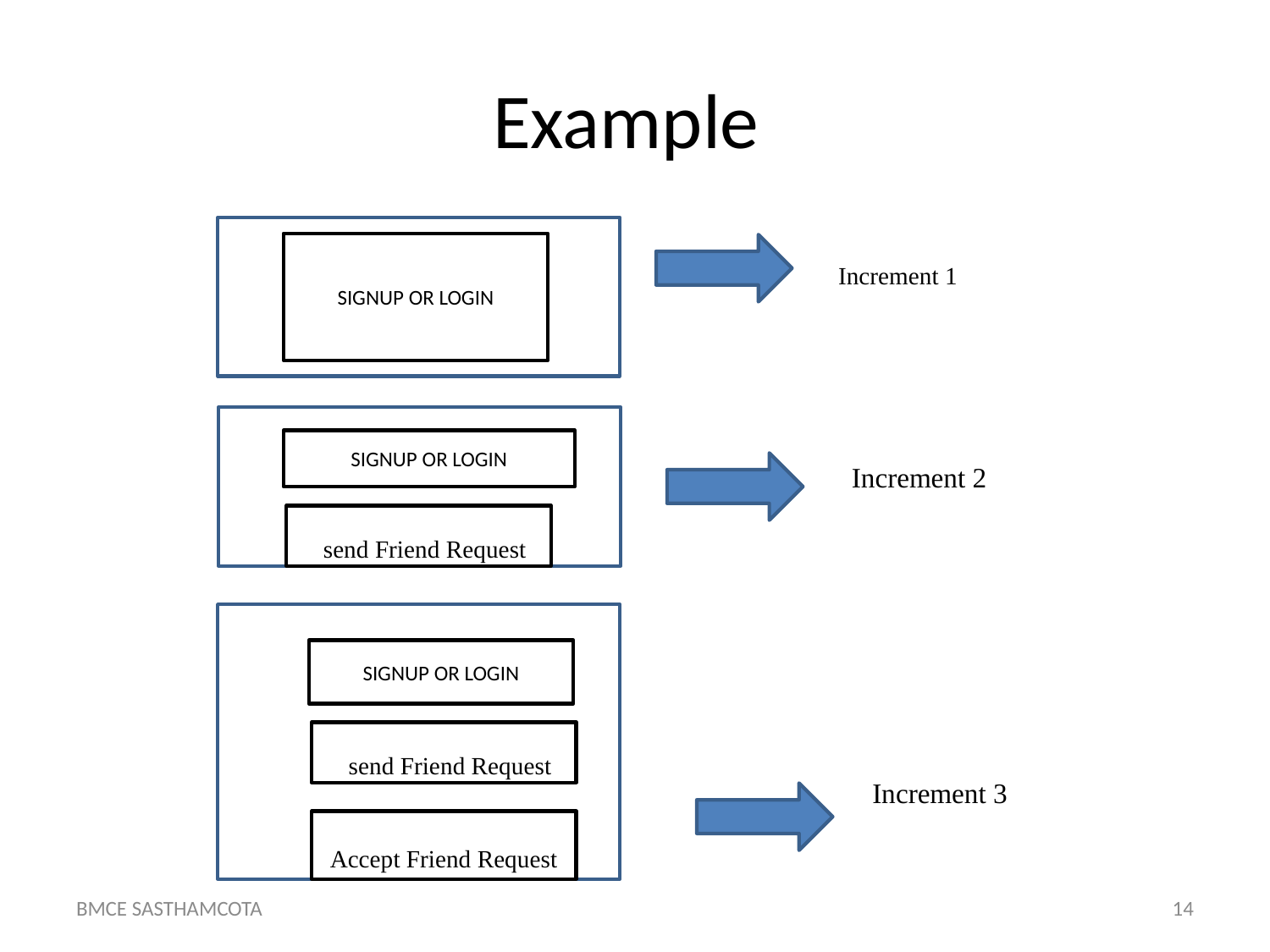

# Example

                                                            Increment 1

                                                                                                               Increment 2

                                                                                                                  Increment 3

SIGNUP OR LOGIN

SIGNUP OR LOGIN

  send Friend Request

SIGNUP OR LOGIN
  send Friend Request

Accept Friend Request
BMCE SASTHAMCOTA
14